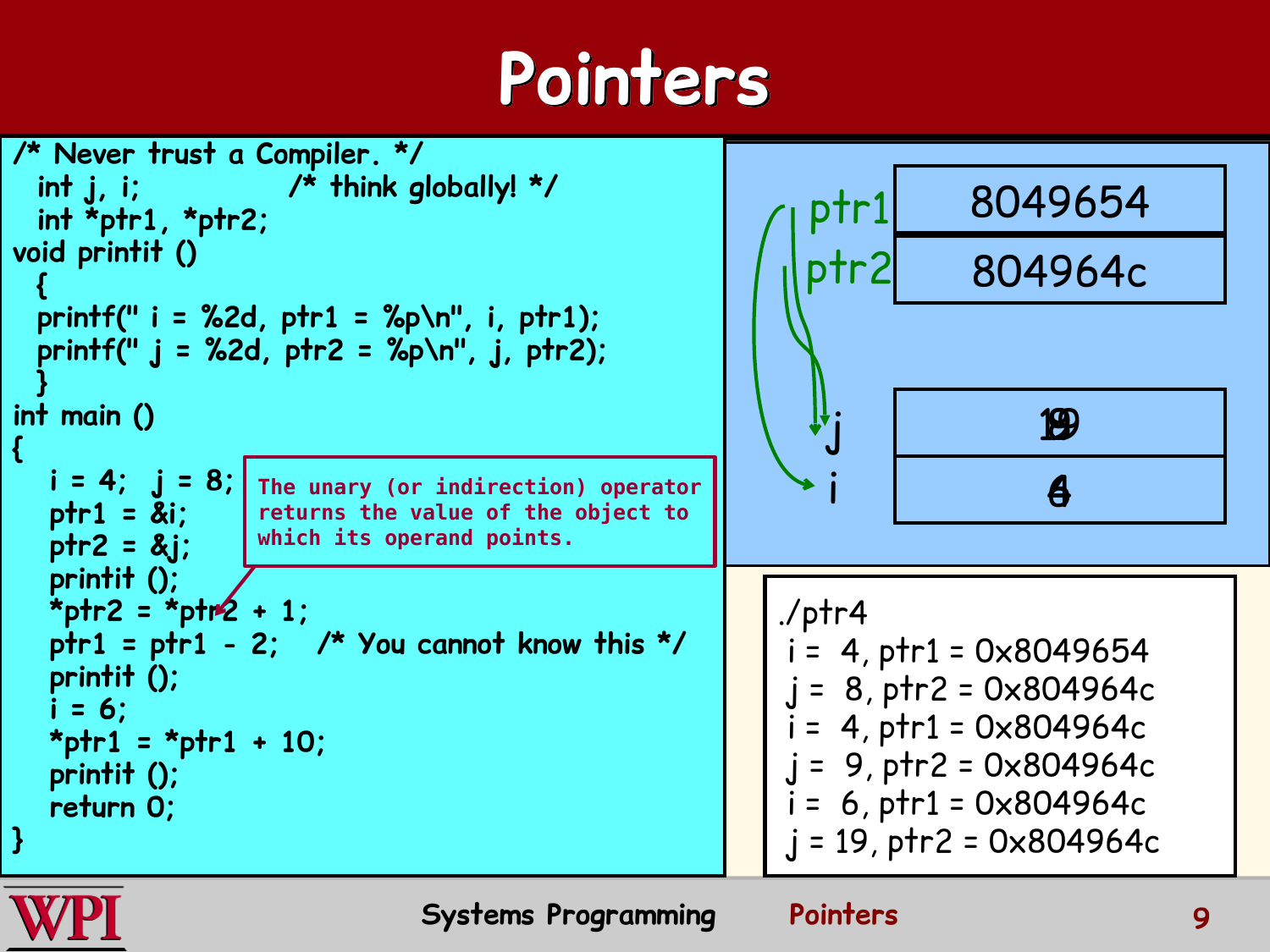

# Pointers
/* Never trust a Compiler. */
  int j, i;            /* think globally! */
  int *ptr1, *ptr2;
void printit ()
  {
  printf(" i = %2d, ptr1 = %p\n", i, ptr1);
  printf(" j = %2d, ptr2 = %p\n", j, ptr2);
  }
int main ()
{
   i = 4;  j = 8;
   ptr1 = &i;
   ptr2 = &j;
   printit ();
   *ptr2 = *ptr2 + 1;
   ptr1 = ptr1 - 2;   /* You cannot know this */
   printit ();
   i = 6;
   *ptr1 = *ptr1 + 10;
   printit ();
   return 0;
}

8049654
ptr1
ptr2
804964c
8
19
9
j
i
4
6
The unary (or indirection) operator
returns the value of the object to
which its operand points.
./ptr4
 i =  4, ptr1 = 0x8049654
 j =  8, ptr2 = 0x804964c
 i =  4, ptr1 = 0x804964c
 j =  9, ptr2 = 0x804964c
 i =  6, ptr1 = 0x804964c
 j = 19, ptr2 = 0x804964c
Systems Programming      Pointers
9